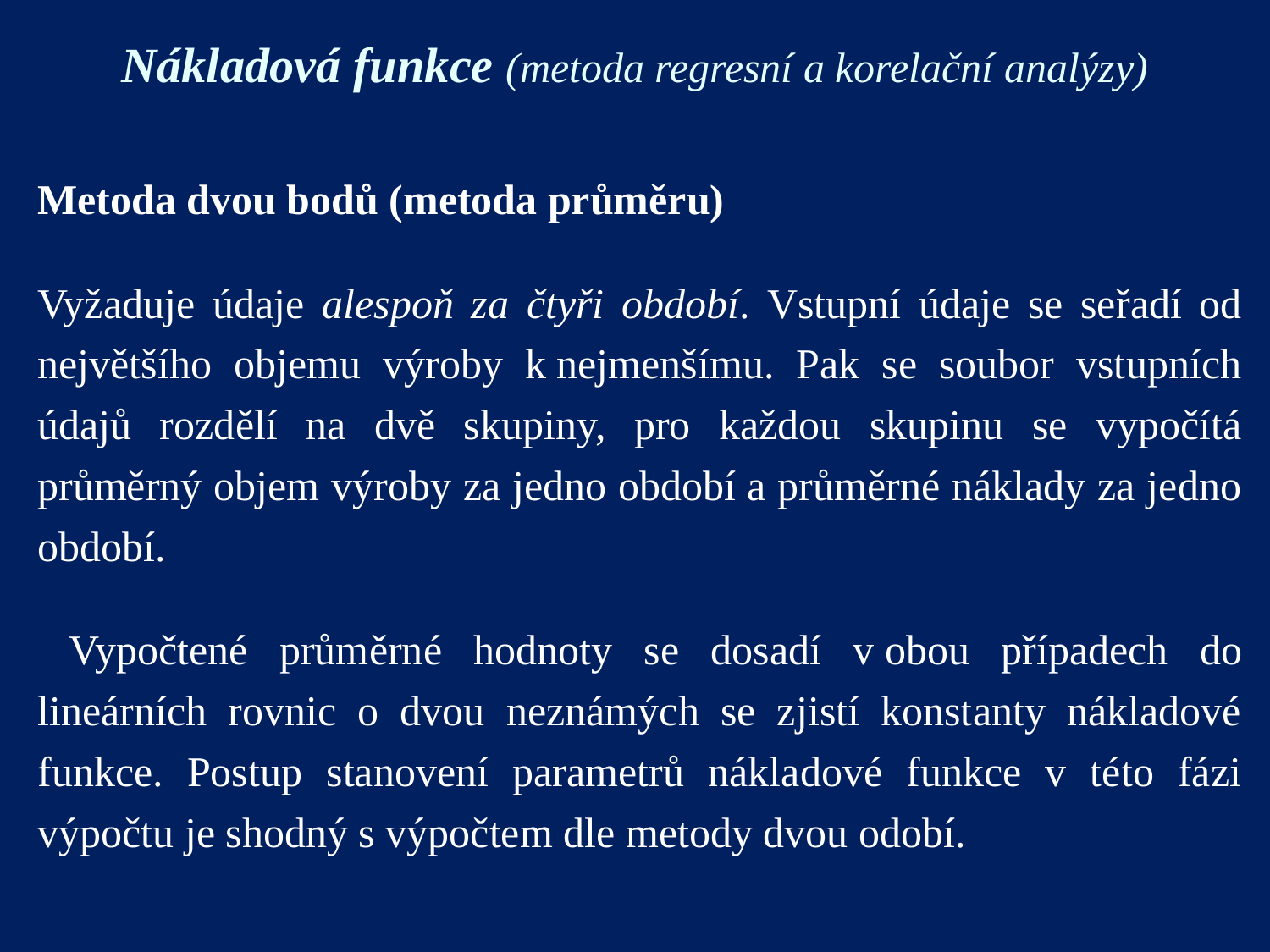

# Nákladová funkce (metoda regresní a korelační analýzy)
Metoda dvou bodů (metoda průměru)
Vyžaduje údaje alespoň za čtyři období. Vstupní údaje se seřadí od největšího objemu výroby k nejmenšímu. Pak se soubor vstupních údajů rozdělí na dvě skupiny, pro každou skupinu se vypočítá průměrný objem výroby za jedno období a průměrné náklady za jedno období.
 Vypočtené průměrné hodnoty se dosadí v obou případech do lineárních rovnic o dvou neznámých se zjistí konstanty nákladové funkce. Postup stanovení parametrů nákladové funkce v této fázi výpočtu je shodný s výpočtem dle metody dvou odobí.